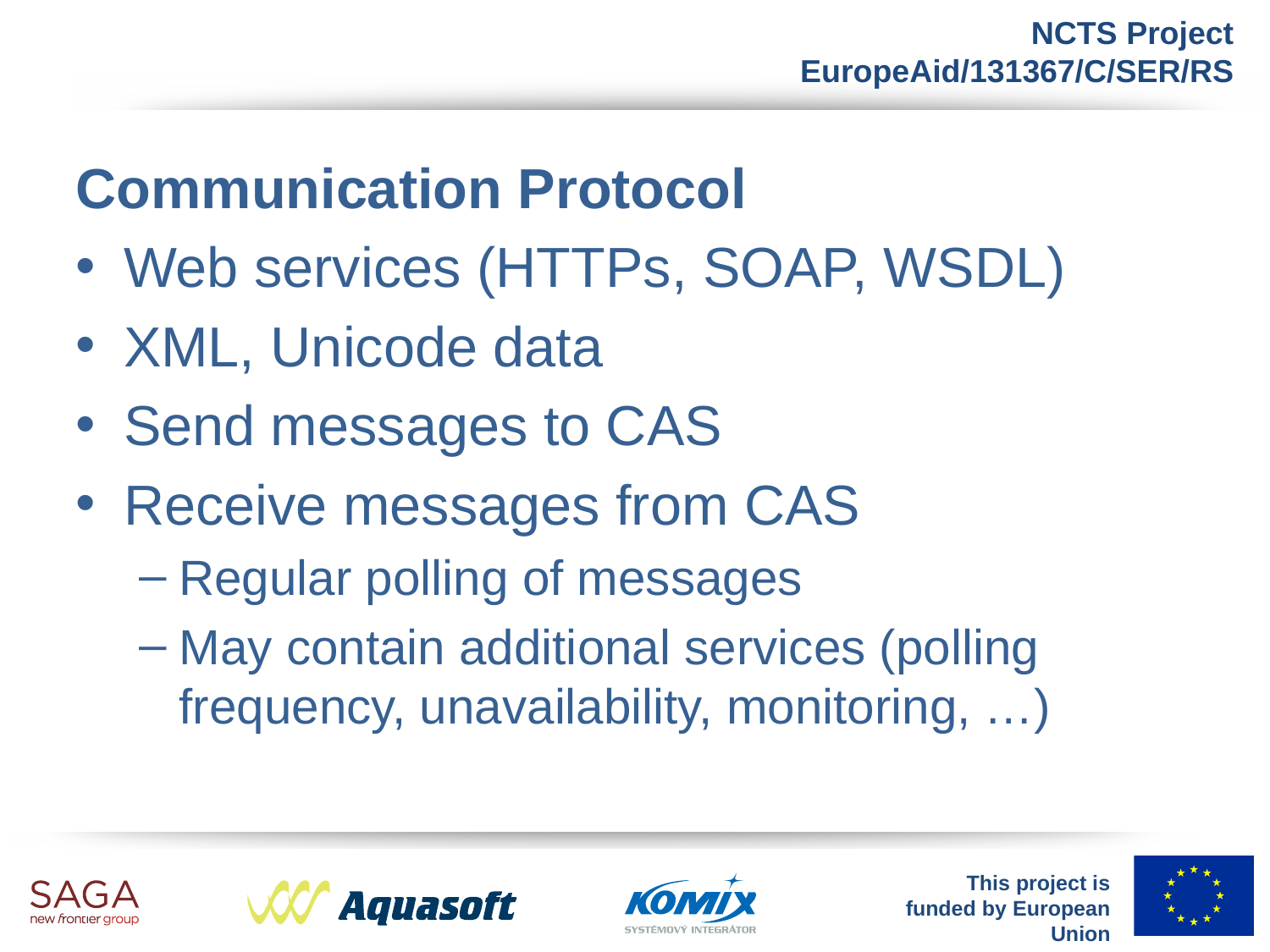

Communication Protocol
Web services (HTTPs, SOAP, WSDL)
XML, Unicode data
Send messages to CAS
Receive messages from CAS
Regular polling of messages
May contain additional services (polling frequency, unavailability, monitoring, …)